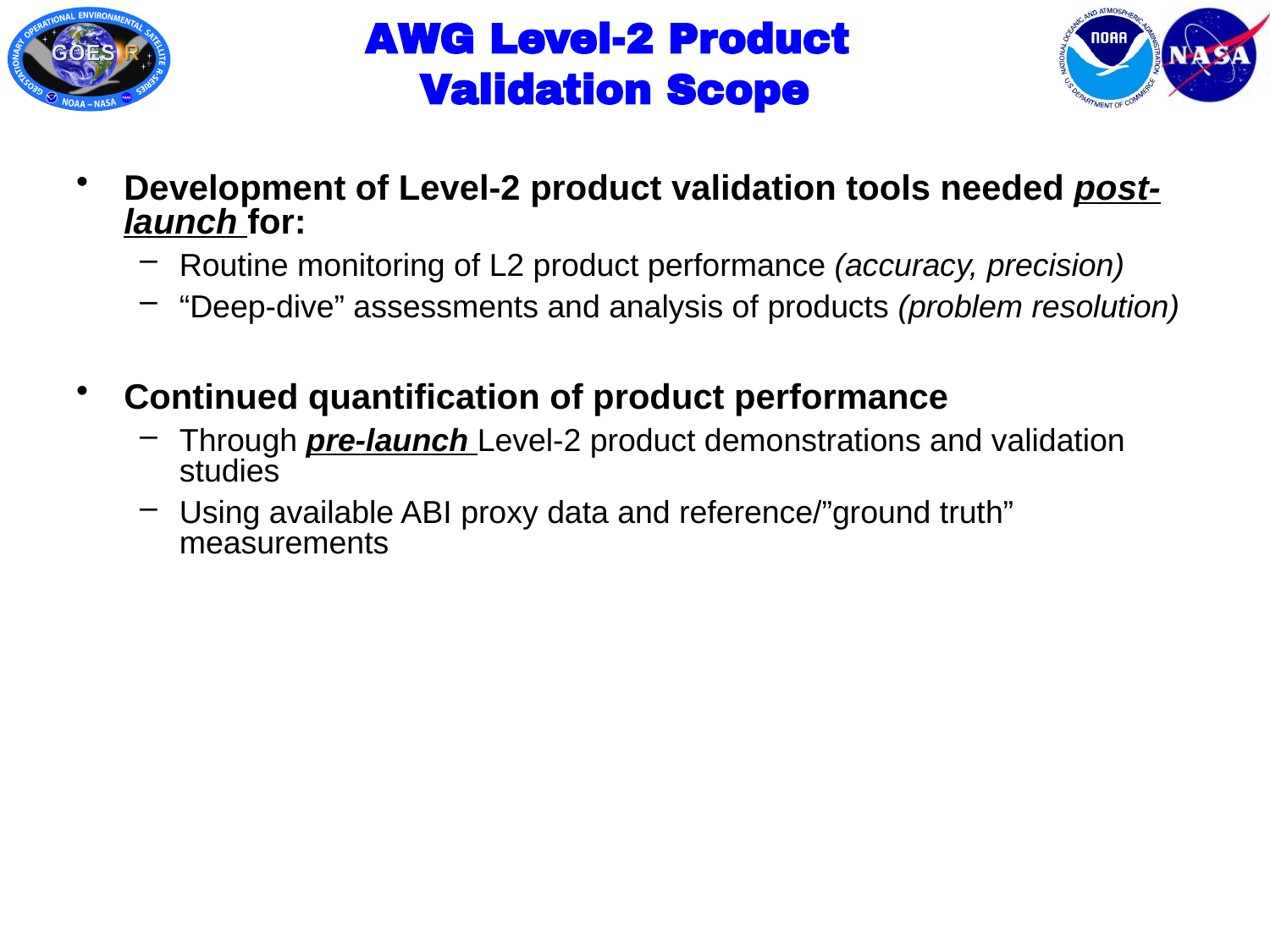

# AWG Level-2 Product Validation Scope
Development of Level-2 product validation tools needed post-launch for:
Routine monitoring of L2 product performance (accuracy, precision)
“Deep-dive” assessments and analysis of products (problem resolution)

Continued quantification of product performance
Through pre-launch Level-2 product demonstrations and validation studies
Using available ABI proxy data and reference/”ground truth” measurements